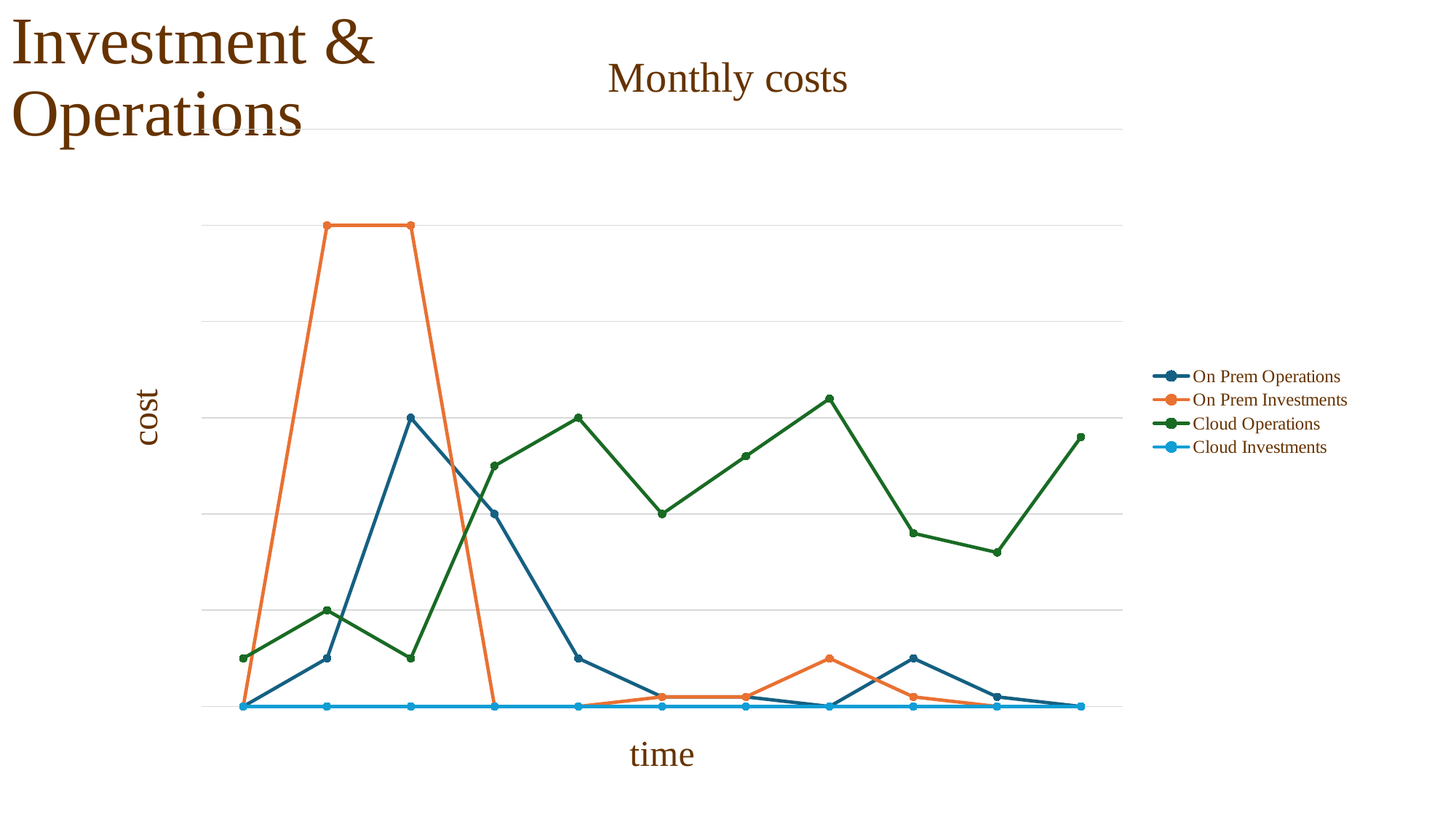

Investment & Operations

### Chart: Monthly costs

| Category | On Prem Operations | On Prem Investments | Cloud Operations | Cloud Investments |
|---|---|---|---|---|
| Category 1 | 0.0 | 0.0 | 5.0 | 0.0 |
| Category 2 | 5.0 | 50.0 | 10.0 | 0.0 |
| Category 3 | 30.0 | 50.0 | 5.0 | 0.0 |
| Category 4 | 20.0 | 0.0 | 25.0 | 0.0 |
| Category 4 | 5.0 | 0.0 | 30.0 | 0.0 |
| Category 4 | 1.0 | 1.0 | 20.0 | 0.0 |
| Category 4 | 1.0 | 1.0 | 26.0 | 0.0 |
| Category 4 | 0.0 | 5.0 | 32.0 | 0.0 |
| Category 4 | 5.0 | 1.0 | 18.0 | 0.0 |
| Category 4 | 1.0 | 0.0 | 16.0 | 0.0 |
| Category 4 | 0.0 | 0.0 | 28.0 | 0.0 |